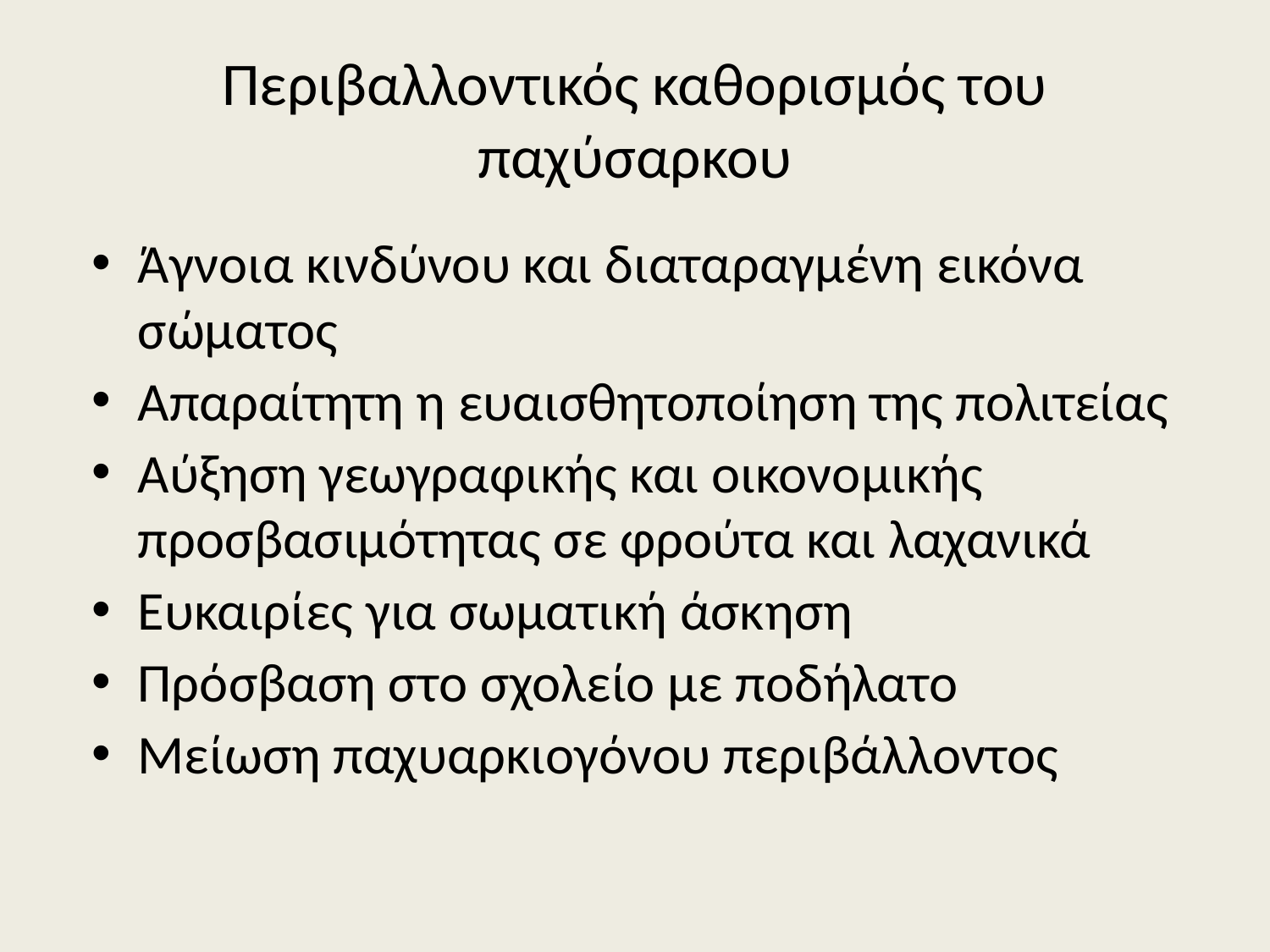

# Περιβαλλοντικός καθορισμός του παχύσαρκου
Άγνοια κινδύνου και διαταραγμένη εικόνα σώματος
Απαραίτητη η ευαισθητοποίηση της πολιτείας
Αύξηση γεωγραφικής και οικονομικής προσβασιμότητας σε φρούτα και λαχανικά
Ευκαιρίες για σωματική άσκηση
Πρόσβαση στο σχολείο με ποδήλατο
Μείωση παχυαρκιογόνου περιβάλλοντος